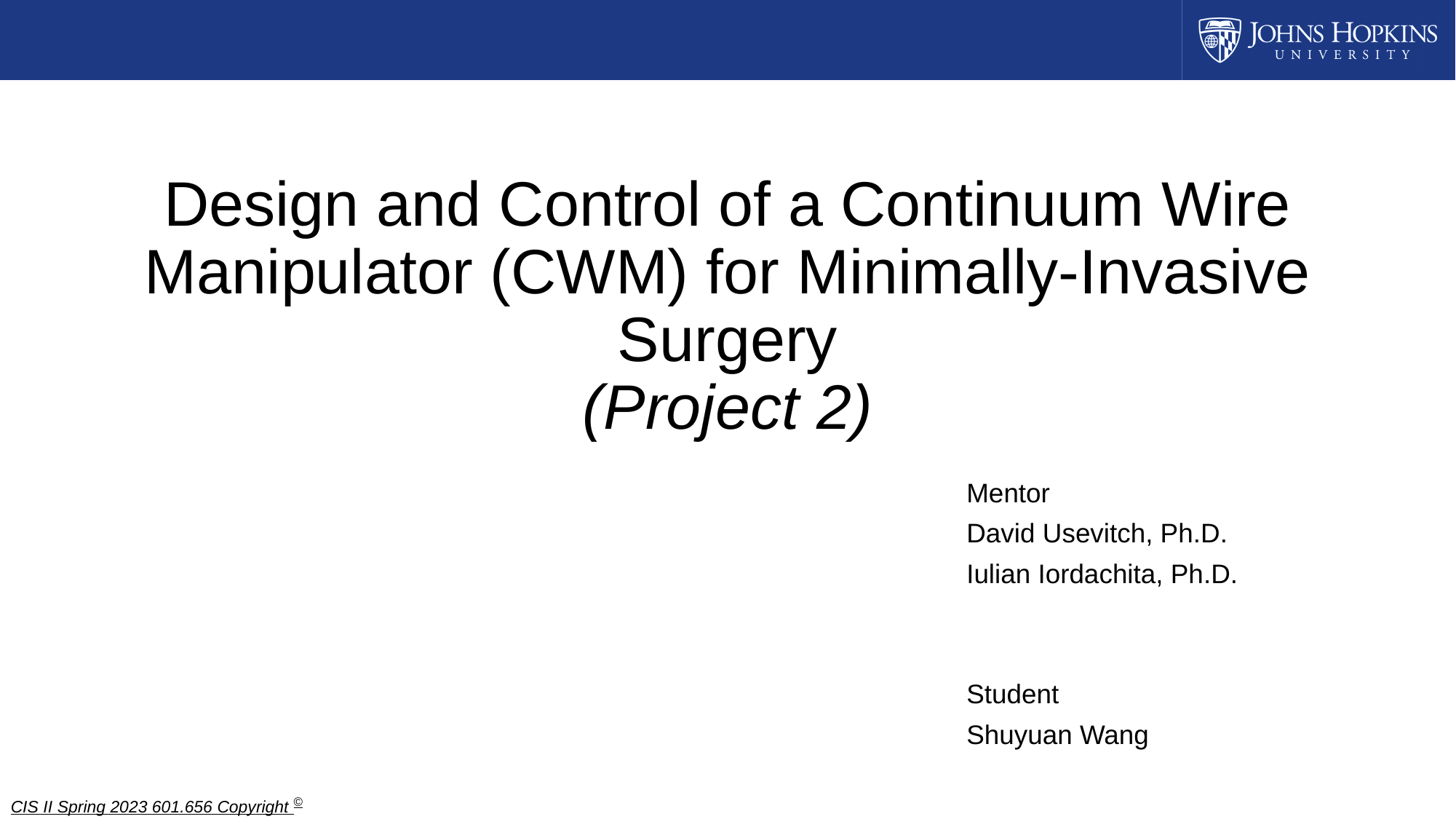

# Design and Control of a Continuum Wire Manipulator (CWM) for Minimally-Invasive Surgery (Project 2)
Mentor
David Usevitch, Ph.D.
Iulian Iordachita, Ph.D.

Student
Shuyuan Wang
CIS II Spring 2023 601.656 Copyright ©